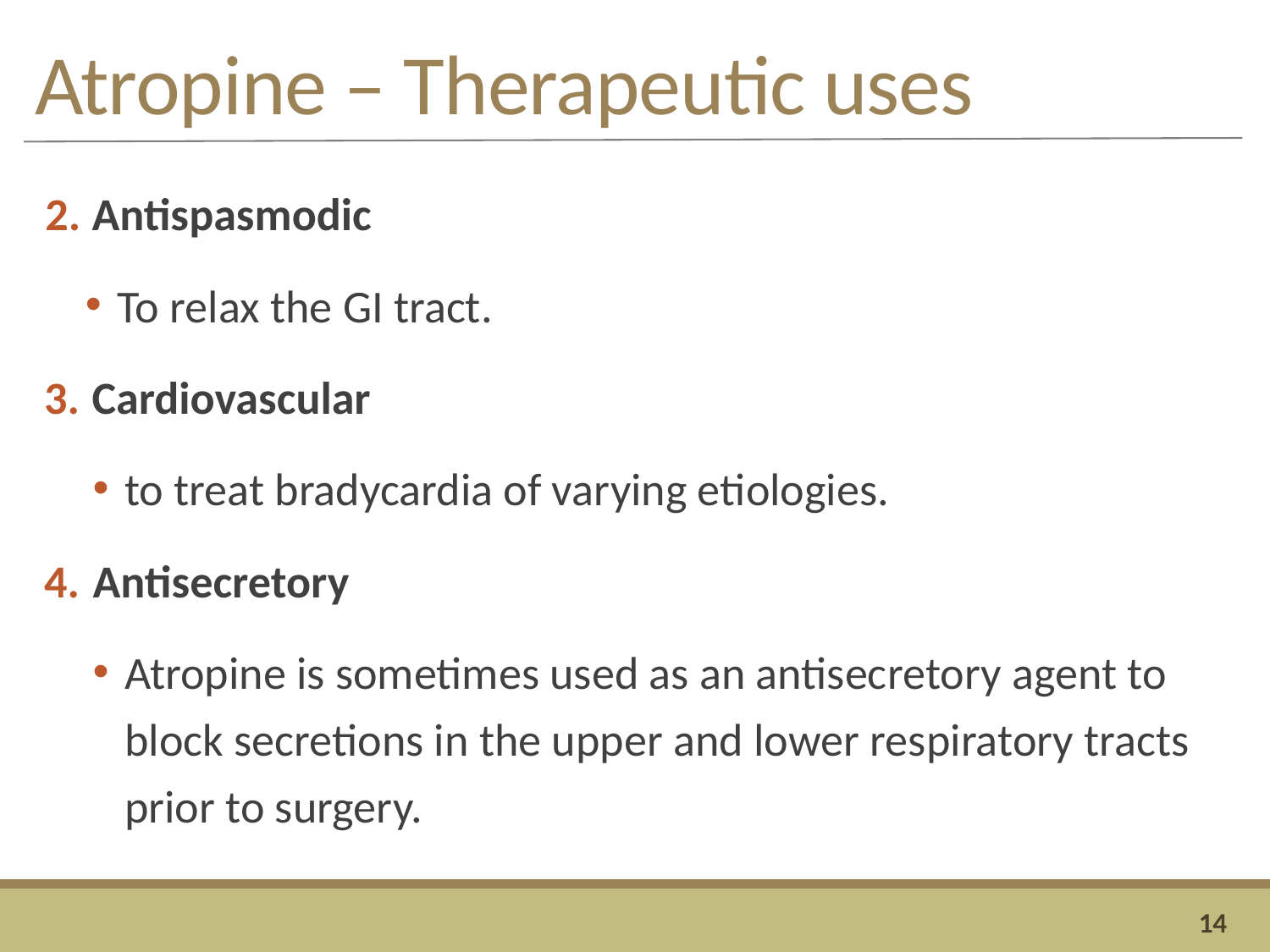

# Atropine – Therapeutic uses
Antispasmodic
To relax the GI tract.
Cardiovascular
to treat bradycardia of varying etiologies.
Antisecretory
Atropine is sometimes used as an antisecretory agent to block secretions in the upper and lower respiratory tracts prior to surgery.
14